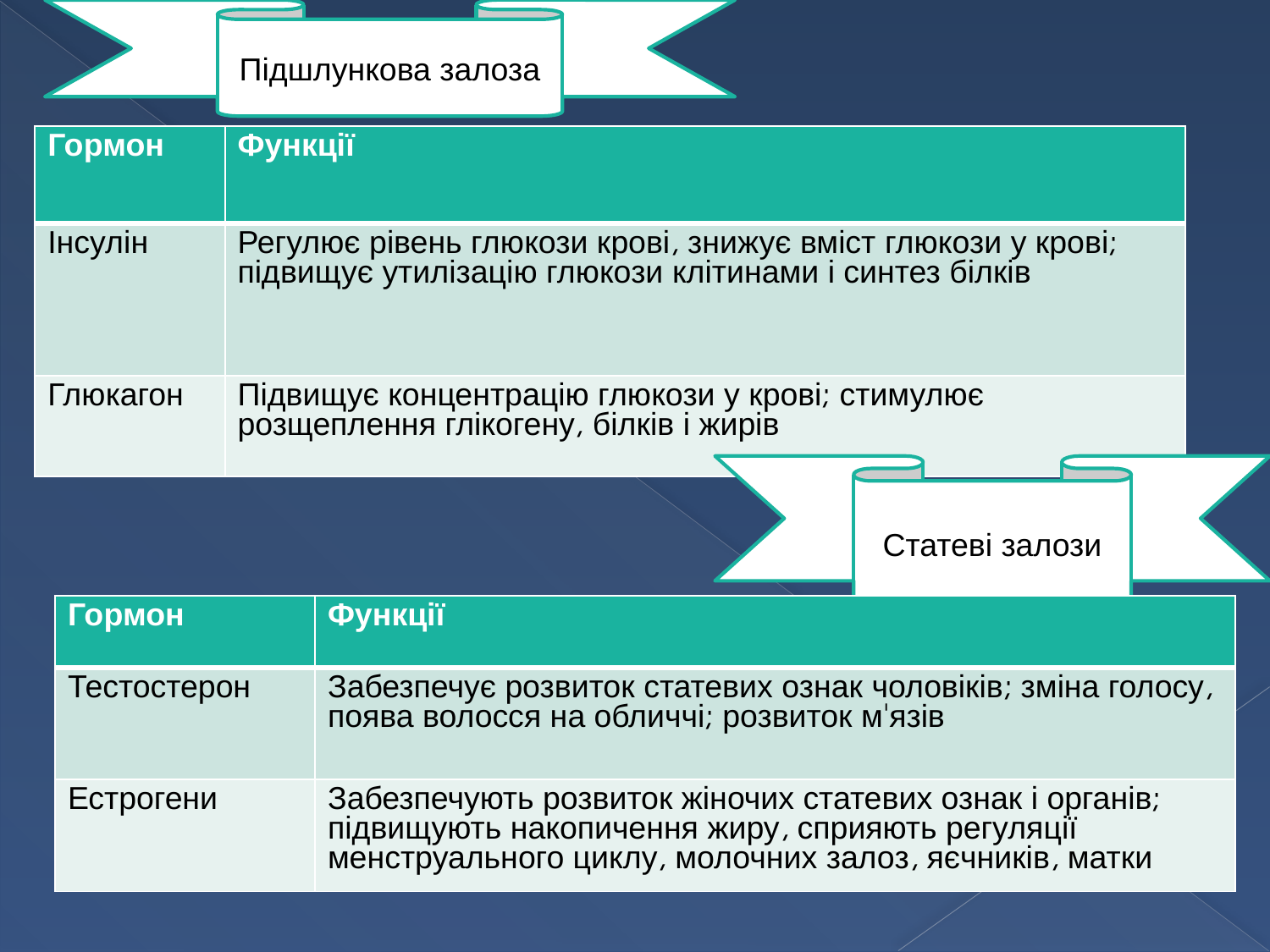

Підшлункова залоза
| Гормон | Функції |
| --- | --- |
| Інсулін | Регулює рівень глюкози крові, знижує вміст глюкози у крові; підвищує утилізацію глюкози клітинами і синтез білків |
| Глюкагон | Підвищує концентрацію глюкози у крові; стимулює розщеплення глікогену, білків і жирів |
Статеві залози
| Гормон | Функції |
| --- | --- |
| Тестостерон | Забезпечує розвиток статевих ознак чоловіків; зміна голосу, поява волосся на обличчі; розвиток м'язів |
| Естрогени | Забезпечують розвиток жіночих статевих ознак і органів; підвищують накопичення жиру, сприяють регуляції менструального циклу, молочних залоз, яєчників, матки |